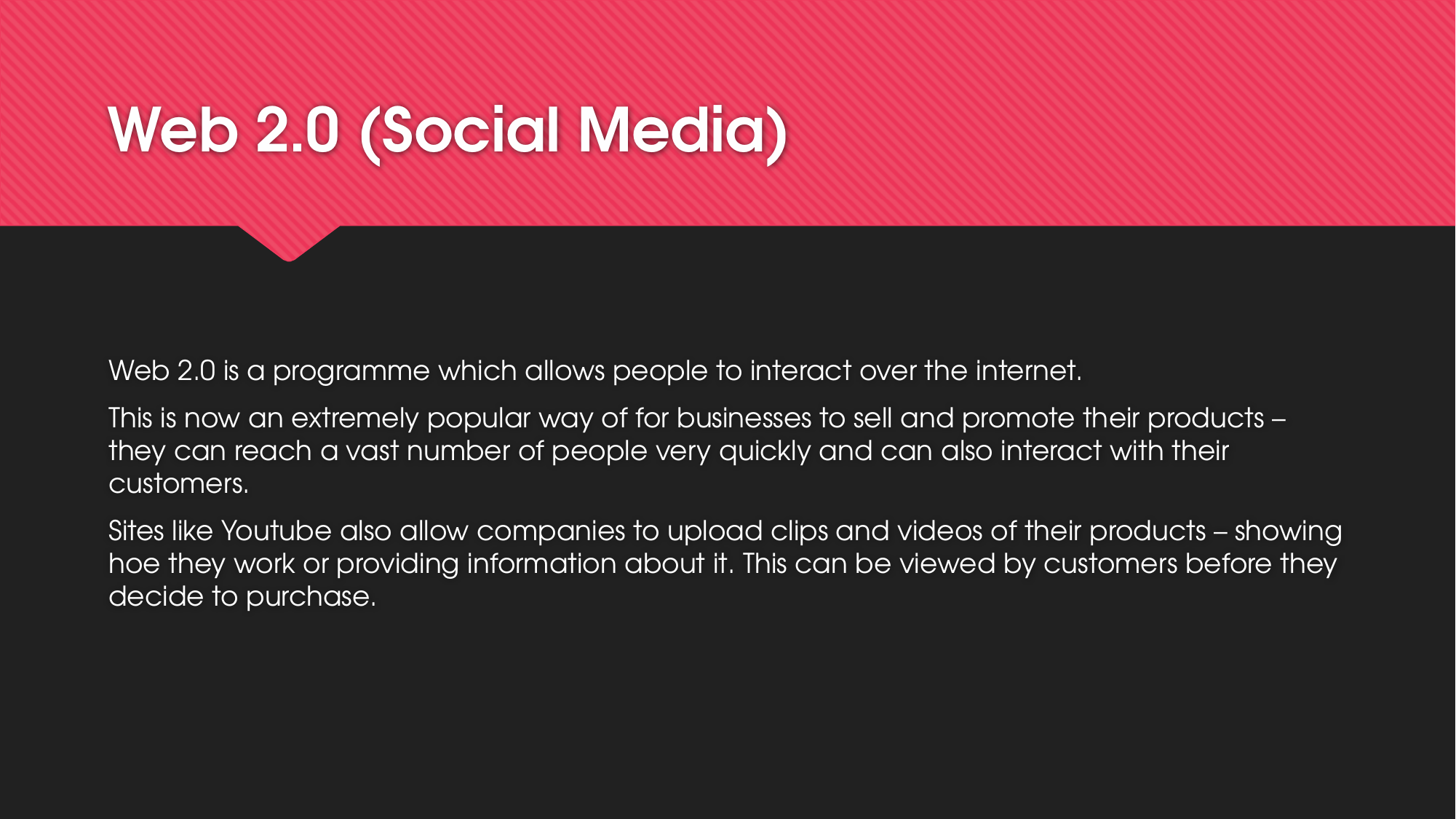

# Web 2.0 (Social Media)
Web 2.0 is a programme which allows people to interact over the internet.
This is now an extremely popular way of for businesses to sell and promote their products – they can reach a vast number of people very quickly and can also interact with their customers.
Sites like Youtube also allow companies to upload clips and videos of their products – showing hoe they work or providing information about it. This can be viewed by customers before they decide to purchase.